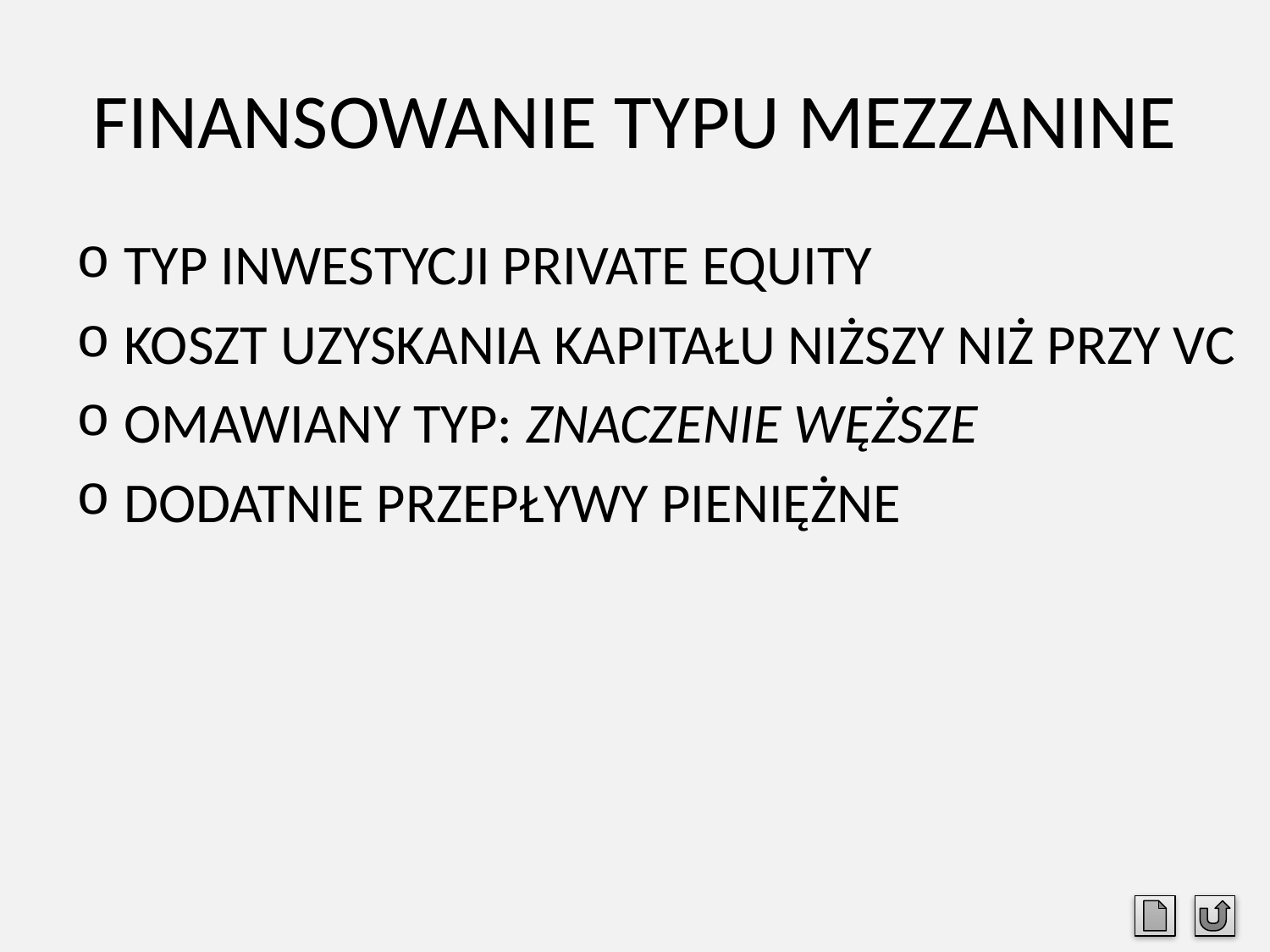

# FINANSOWANIE TYPU MEZZANINE
TYP INWESTYCJI PRIVATE EQUITY
KOSZT UZYSKANIA KAPITAŁU NIŻSZY NIŻ PRZY VC
OMAWIANY TYP: ZNACZENIE WĘŻSZE
DODATNIE PRZEPŁYWY PIENIĘŻNE